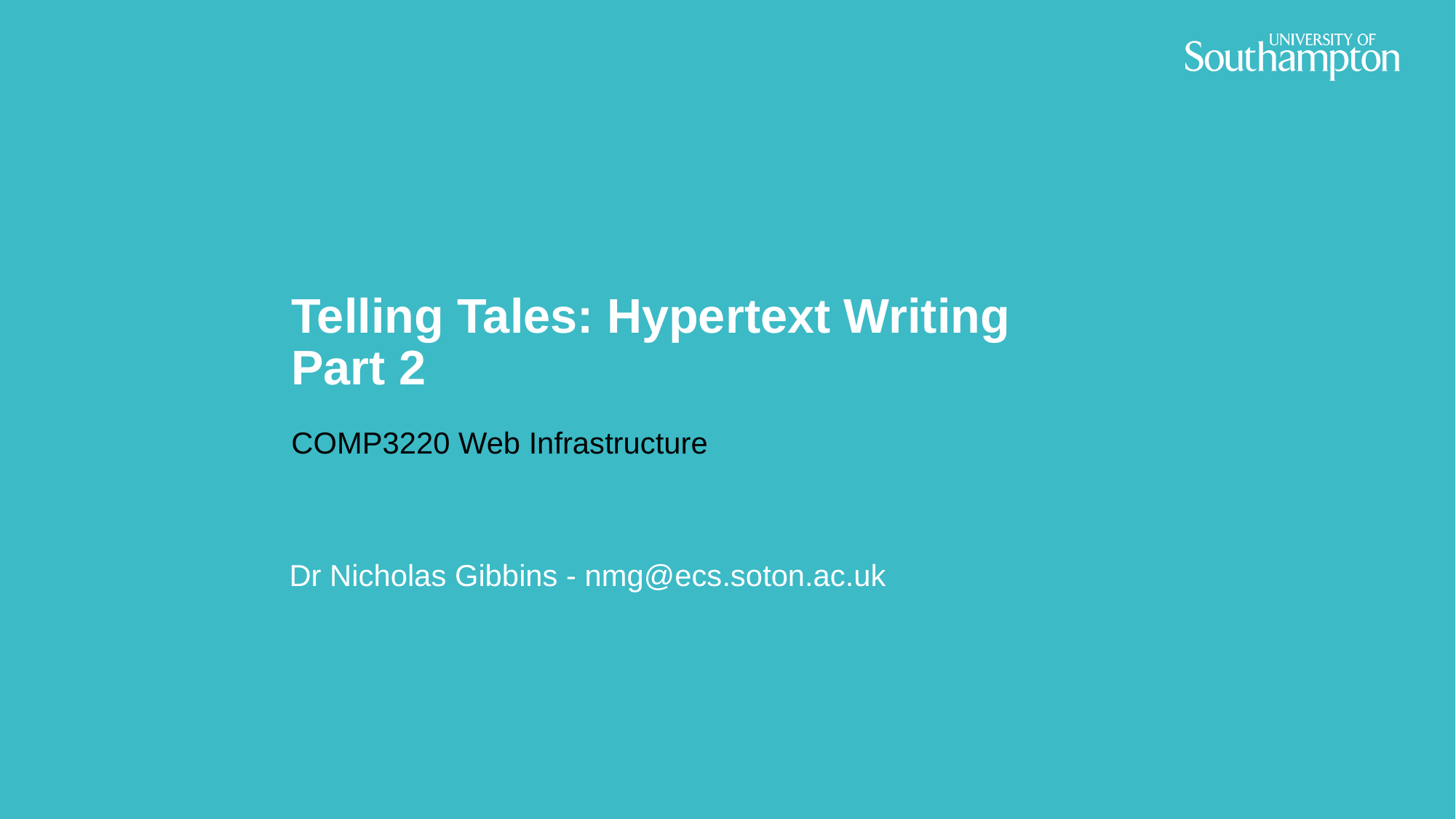

# Telling Tales: Hypertext Writing Part 2
COMP3220 Web Infrastructure
Dr Nicholas Gibbins - nmg@ecs.soton.ac.uk